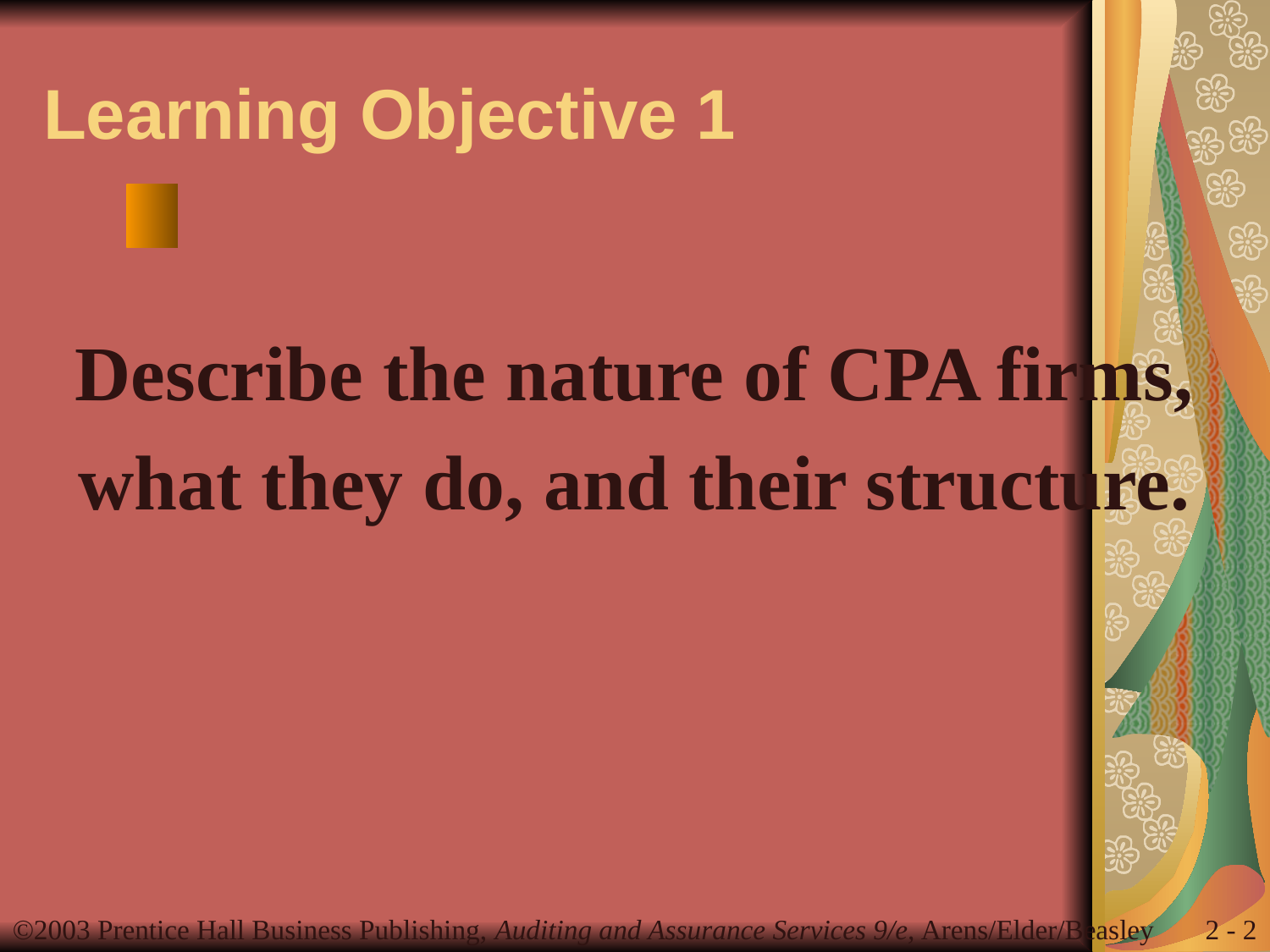

# Learning Objective 1
Describe the nature of CPA firms,
what they do, and their structure.